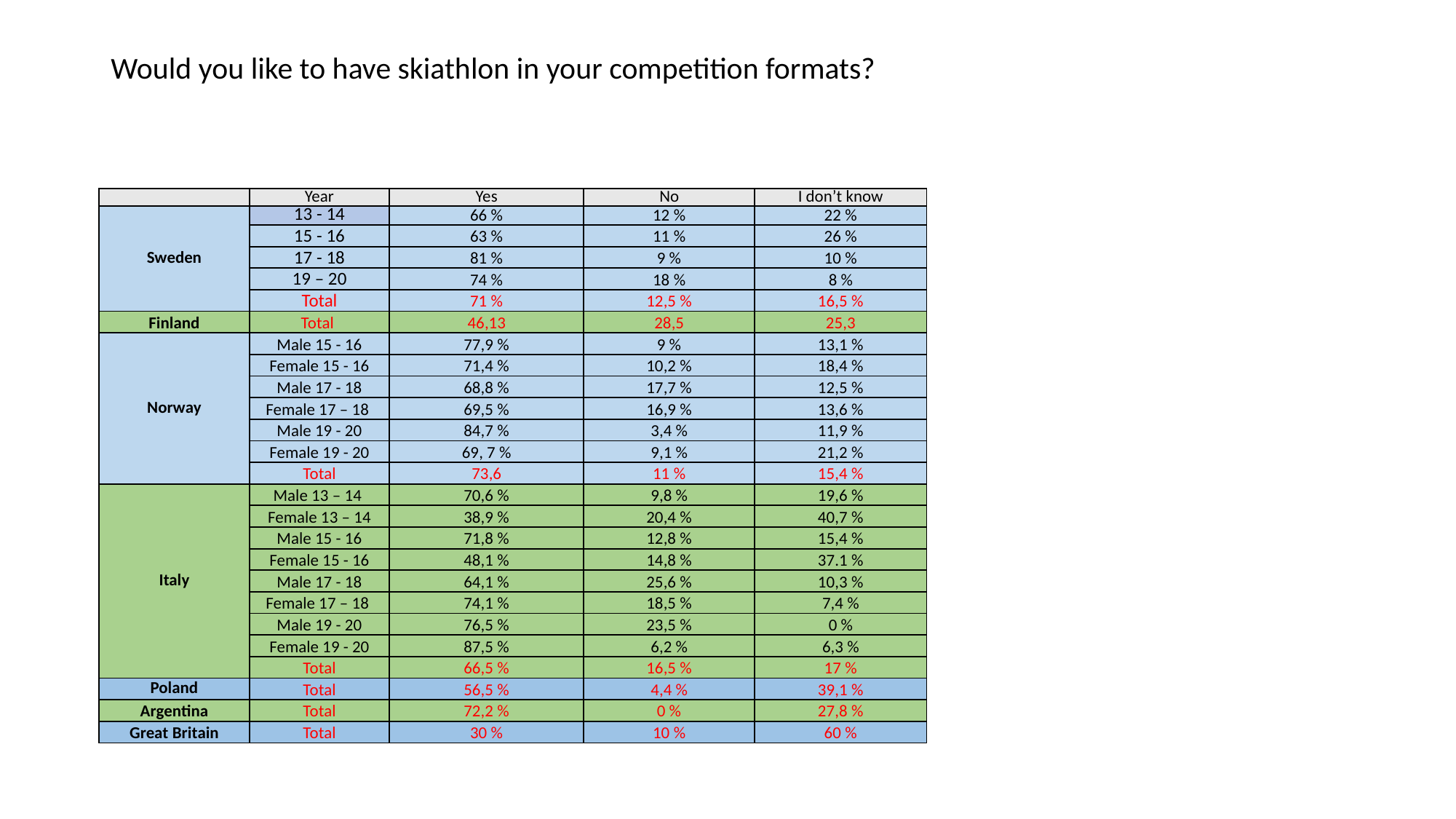

# Would you like to have skiathlon in your competition formats?
|  | Year | Yes | No | I don’t know |
| --- | --- | --- | --- | --- |
| Sweden | 13 - 14 | 66 % | 12 % | 22 % |
|  | 15 - 16 | 63 % | 11 % | 26 % |
|  | 17 - 18 | 81 % | 9 % | 10 % |
|  | 19 – 20 | 74 % | 18 % | 8 % |
|  | Total | 71 % | 12,5 % | 16,5 % |
| Finland | Total | 46,13 | 28,5 | 25,3 |
| Norway | Male 15 - 16 | 77,9 % | 9 % | 13,1 % |
|  | Female 15 - 16 | 71,4 % | 10,2 % | 18,4 % |
|  | Male 17 - 18 | 68,8 % | 17,7 % | 12,5 % |
|  | Female 17 – 18 | 69,5 % | 16,9 % | 13,6 % |
|  | Male 19 - 20 | 84,7 % | 3,4 % | 11,9 % |
|  | Female 19 - 20 | 69, 7 % | 9,1 % | 21,2 % |
|  | Total | 73,6 | 11 % | 15,4 % |
| Italy | Male 13 – 14 | 70,6 % | 9,8 % | 19,6 % |
|  | Female 13 – 14 | 38,9 % | 20,4 % | 40,7 % |
|  | Male 15 - 16 | 71,8 % | 12,8 % | 15,4 % |
|  | Female 15 - 16 | 48,1 % | 14,8 % | 37.1 % |
|  | Male 17 - 18 | 64,1 % | 25,6 % | 10,3 % |
|  | Female 17 – 18 | 74,1 % | 18,5 % | 7,4 % |
|  | Male 19 - 20 | 76,5 % | 23,5 % | 0 % |
|  | Female 19 - 20 | 87,5 % | 6,2 % | 6,3 % |
|  | Total | 66,5 % | 16,5 % | 17 % |
| Poland | Total | 56,5 % | 4,4 % | 39,1 % |
| Argentina | Total | 72,2 % | 0 % | 27,8 % |
| Great Britain | Total | 30 % | 10 % | 60 % |